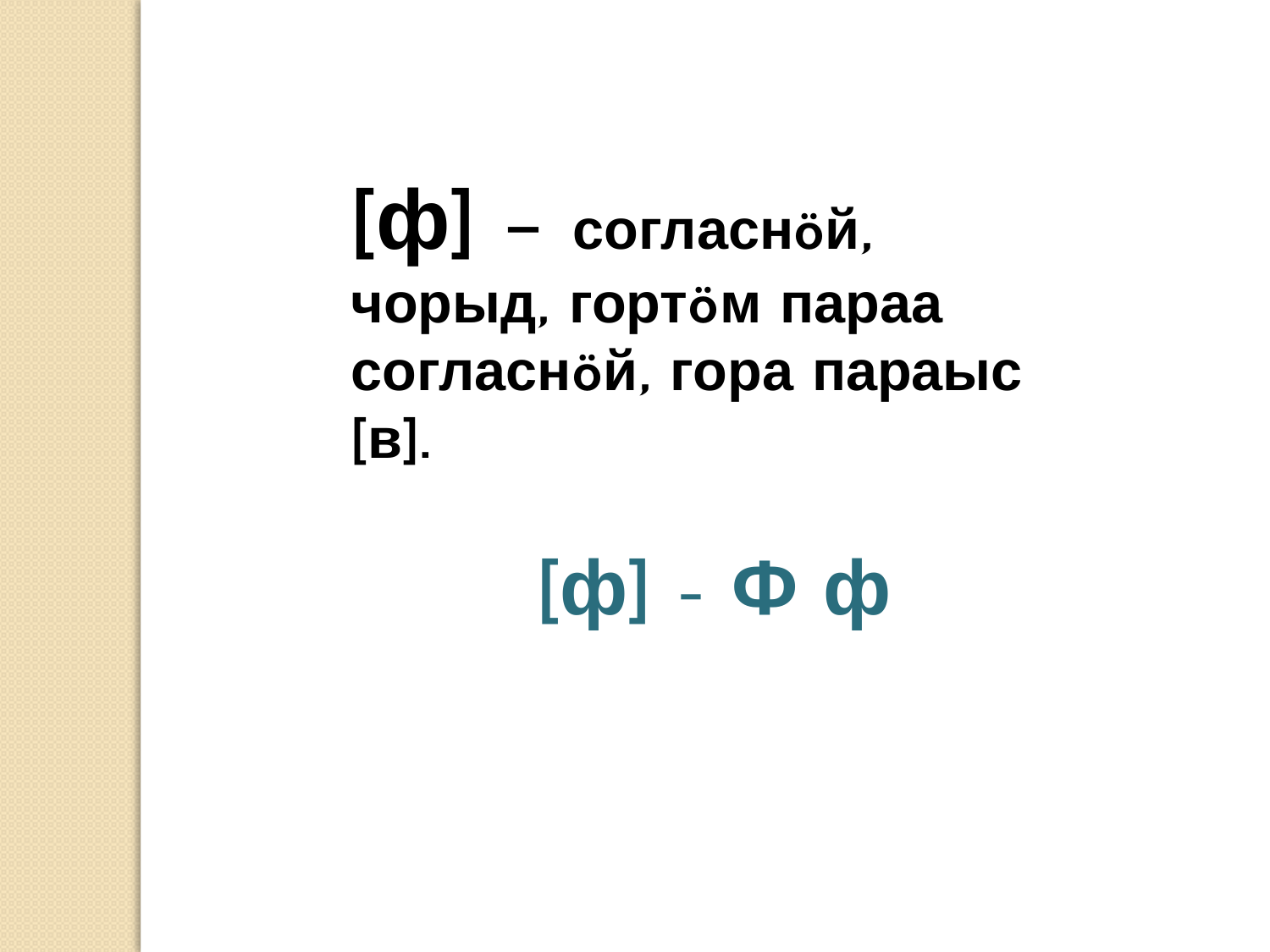

[ф] – согласнöй, чорыд, гортöм параа согласнöй, гора параыс   [в].

[ф] - Ф ф